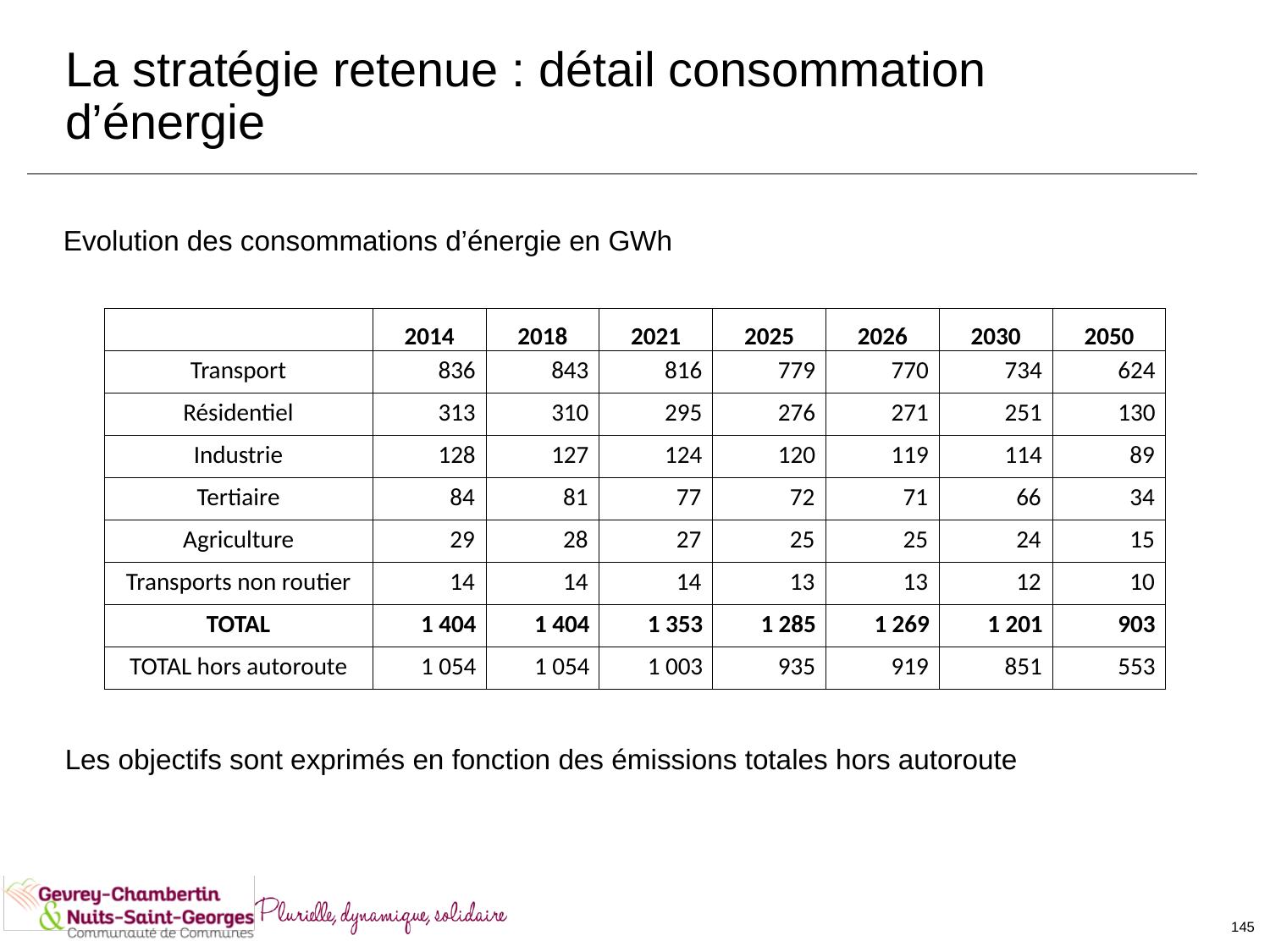

# La stratégie retenue : détail consommation d’énergie
Evolution des consommations d’énergie en GWh

|  | 2014 | 2018 | 2021 | 2025 | 2026 | 2030 | 2050 |
| --- | --- | --- | --- | --- | --- | --- | --- |
| Transport | 836 | 843 | 816 | 779 | 770 | 734 | 624 |
| Résidentiel | 313 | 310 | 295 | 276 | 271 | 251 | 130 |
| Industrie | 128 | 127 | 124 | 120 | 119 | 114 | 89 |
| Tertiaire | 84 | 81 | 77 | 72 | 71 | 66 | 34 |
| Agriculture | 29 | 28 | 27 | 25 | 25 | 24 | 15 |
| Transports non routier | 14 | 14 | 14 | 13 | 13 | 12 | 10 |
| TOTAL | 1 404 | 1 404 | 1 353 | 1 285 | 1 269 | 1 201 | 903 |
| TOTAL hors autoroute | 1 054 | 1 054 | 1 003 | 935 | 919 | 851 | 553 |
Les objectifs sont exprimés en fonction des émissions totales hors autoroute

145